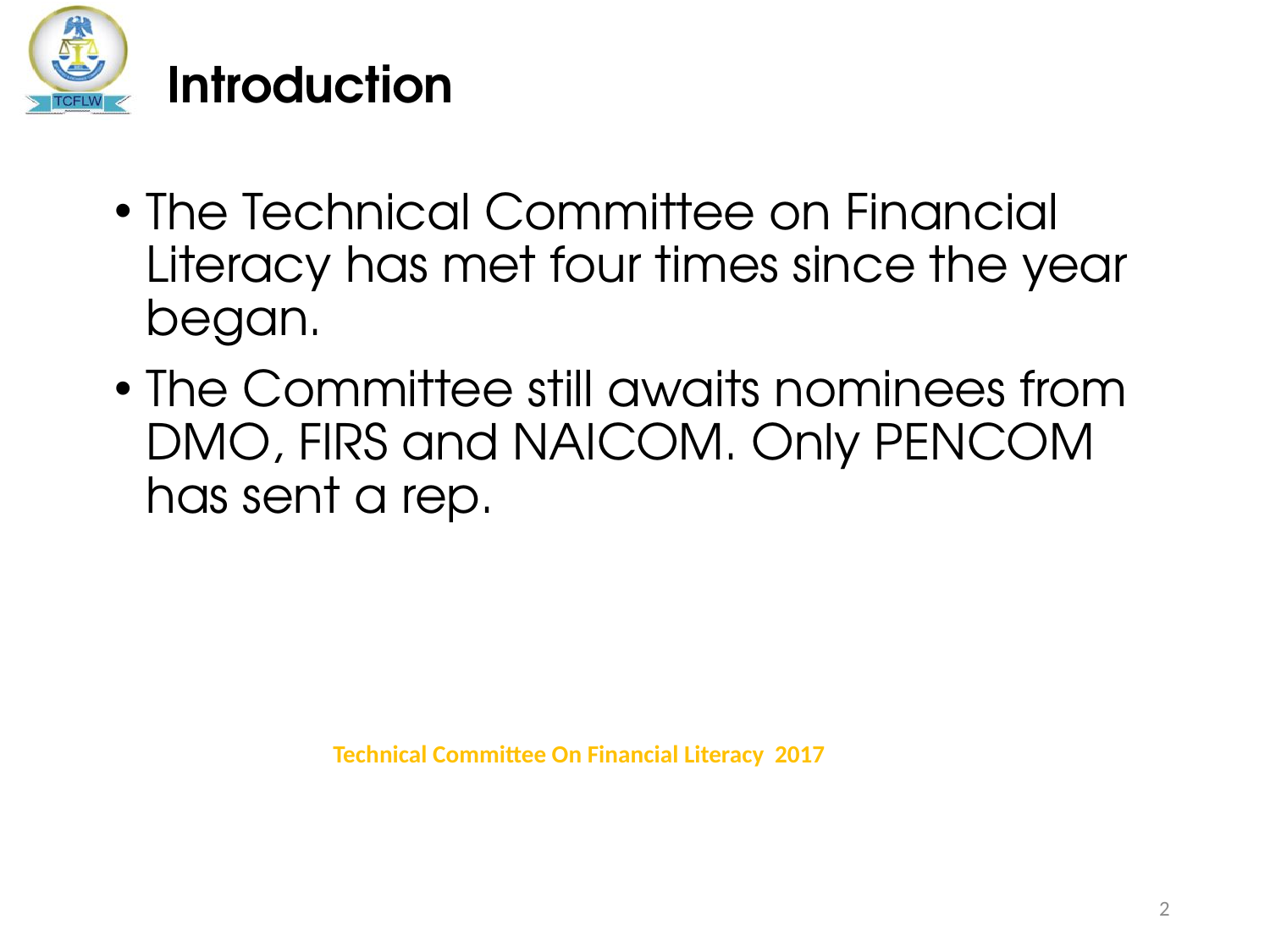

# Introduction
The Technical Committee on Financial Literacy has met four times since the year began.
The Committee still awaits nominees from DMO, FIRS and NAICOM. Only PENCOM has sent a rep.
Technical Committee On Financial Literacy  2017
2